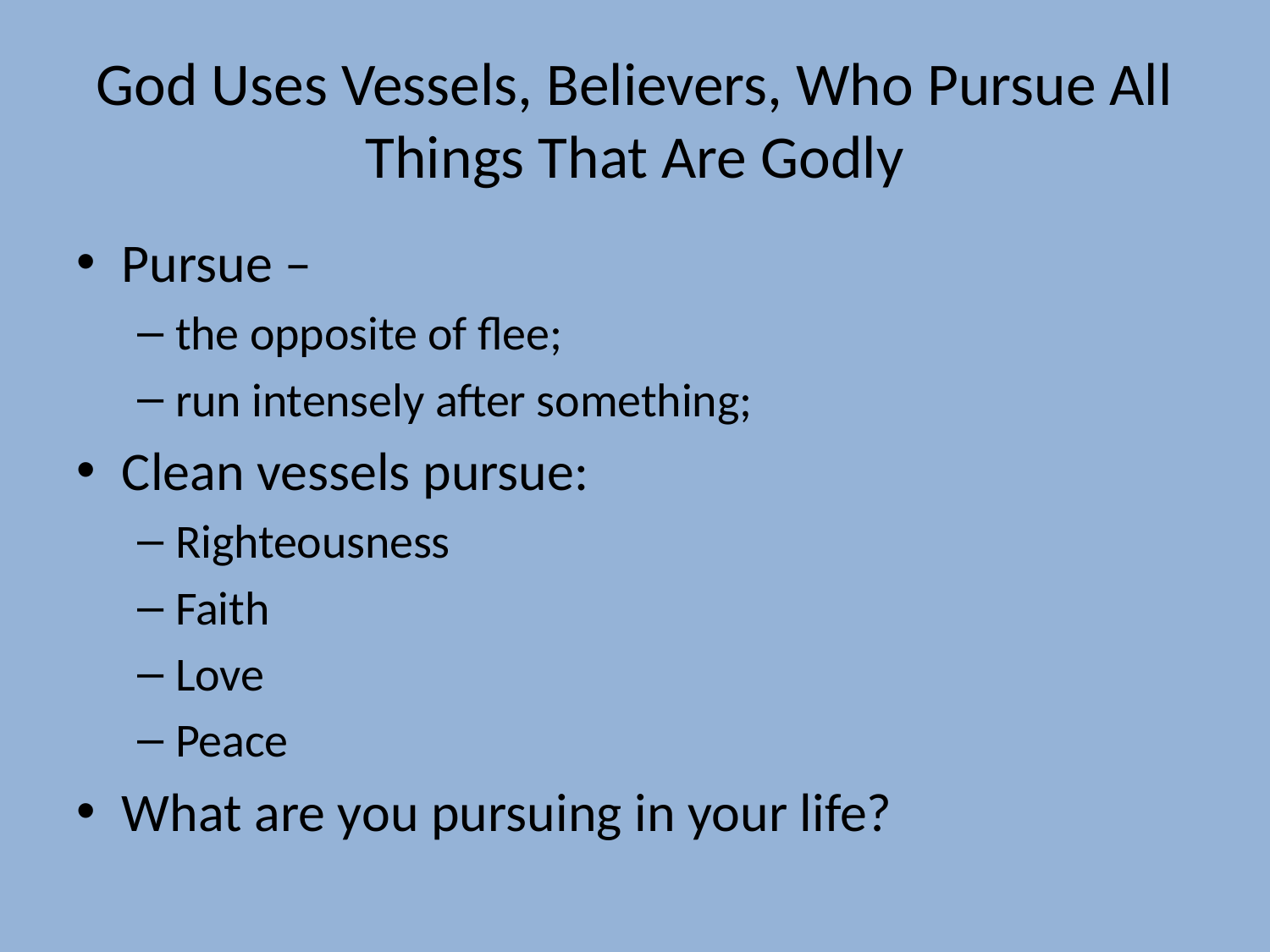

# God Uses Vessels, Believers, Who Pursue All Things That Are Godly
Pursue –
the opposite of flee;
run intensely after something;
Clean vessels pursue:
Righteousness
Faith
Love
Peace
What are you pursuing in your life?